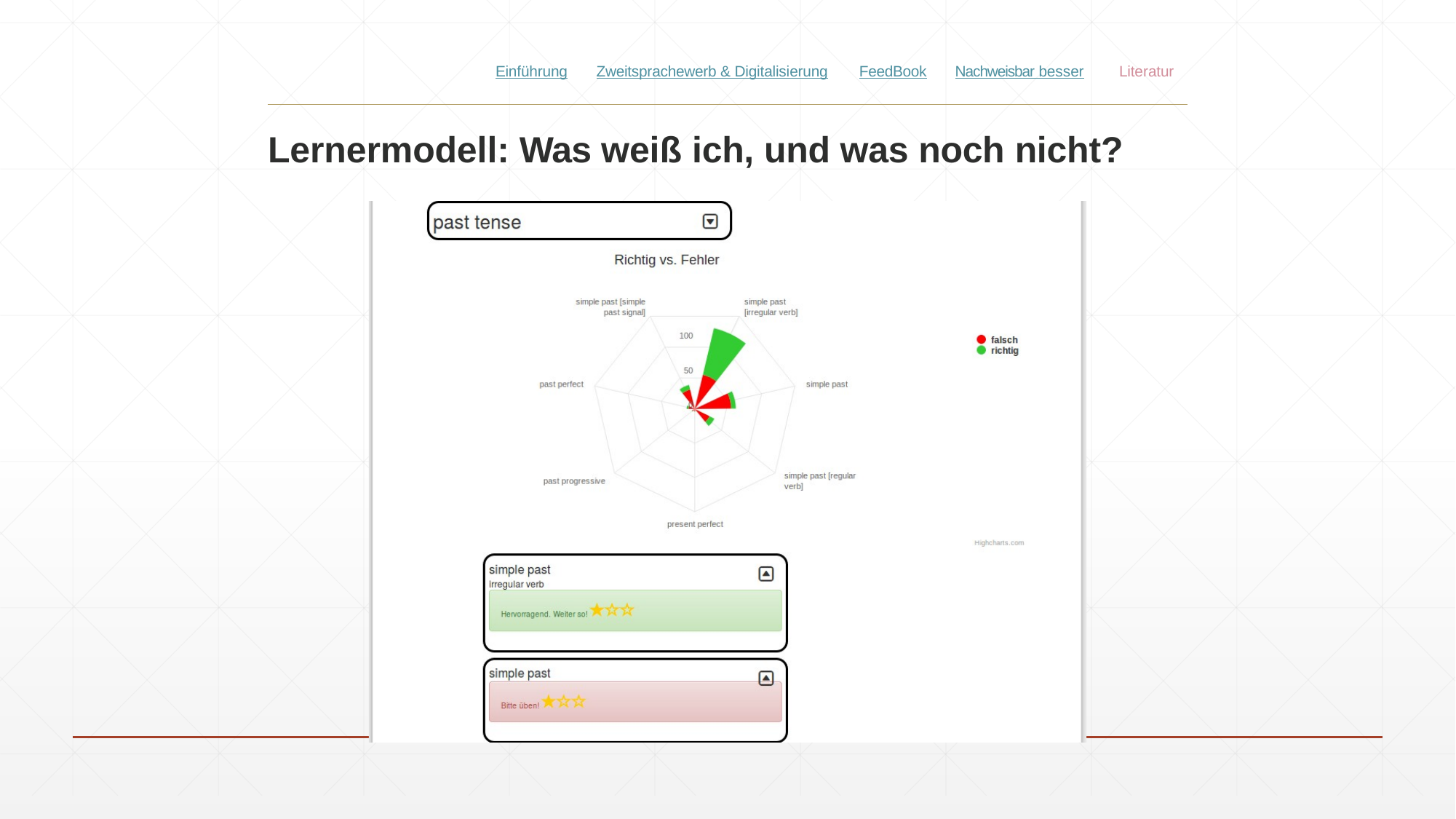

Einführung
Zweitsprachewerb & Digitalisierung
FeedBook
Nachweisbar besser
Literatur

Lernermodell: Was weiß ich, und was noch nicht?